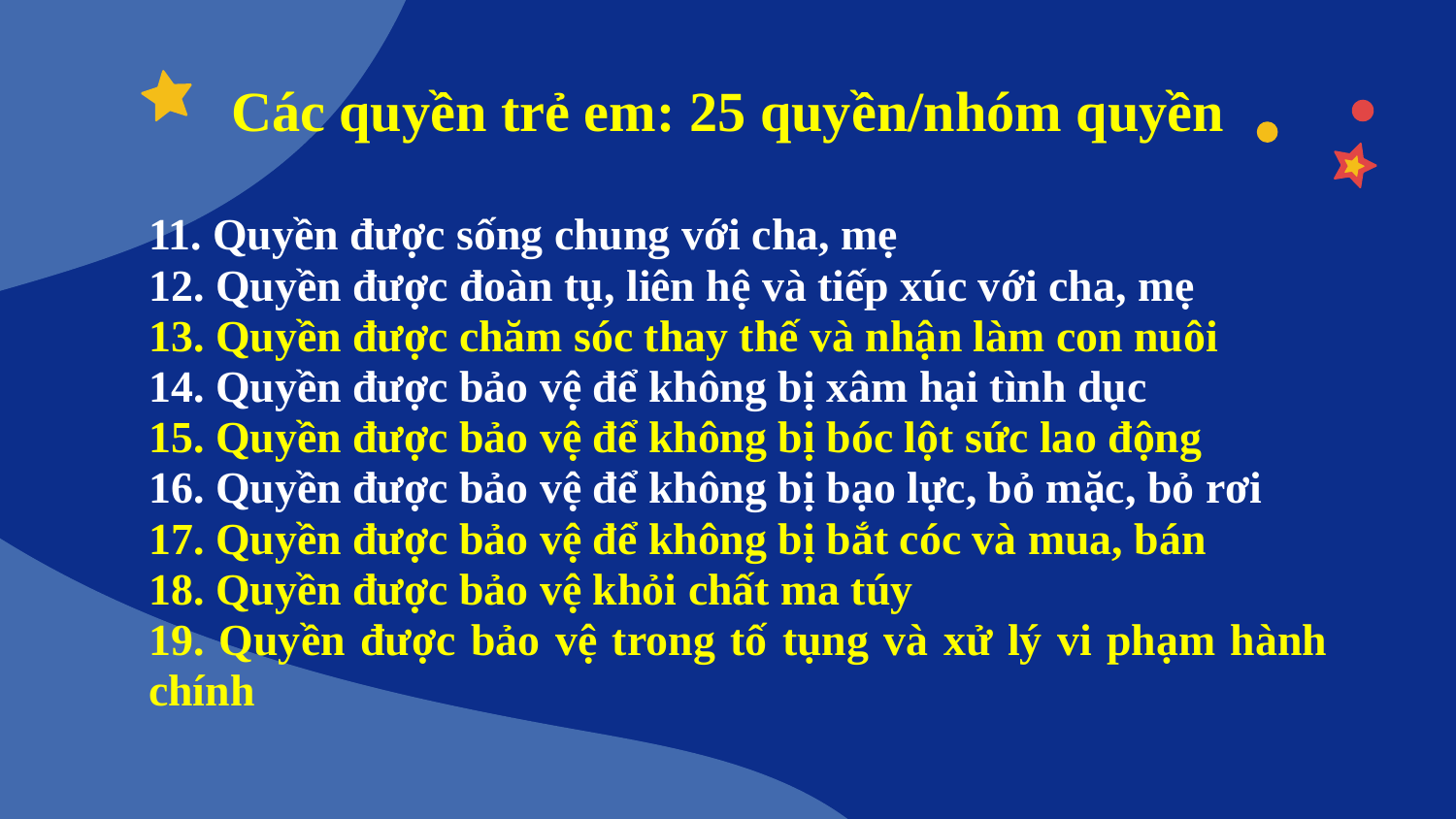

# Các quyền trẻ em: 25 quyền/nhóm quyền
11. Quyền được sống chung với cha, mẹ
12. Quyền được đoàn tụ, liên hệ và tiếp xúc với cha, mẹ
13. Quyền được chăm sóc thay thế và nhận làm con nuôi
14. Quyền được bảo vệ để không bị xâm hại tình dục
15. Quyền được bảo vệ để không bị bóc lột sức lao động
16. Quyền được bảo vệ để không bị bạo lực, bỏ mặc, bỏ rơi
17. Quyền được bảo vệ để không bị bắt cóc và mua, bán
18. Quyền được bảo vệ khỏi chất ma túy
19. Quyền được bảo vệ trong tố tụng và xử lý vi phạm hành chính